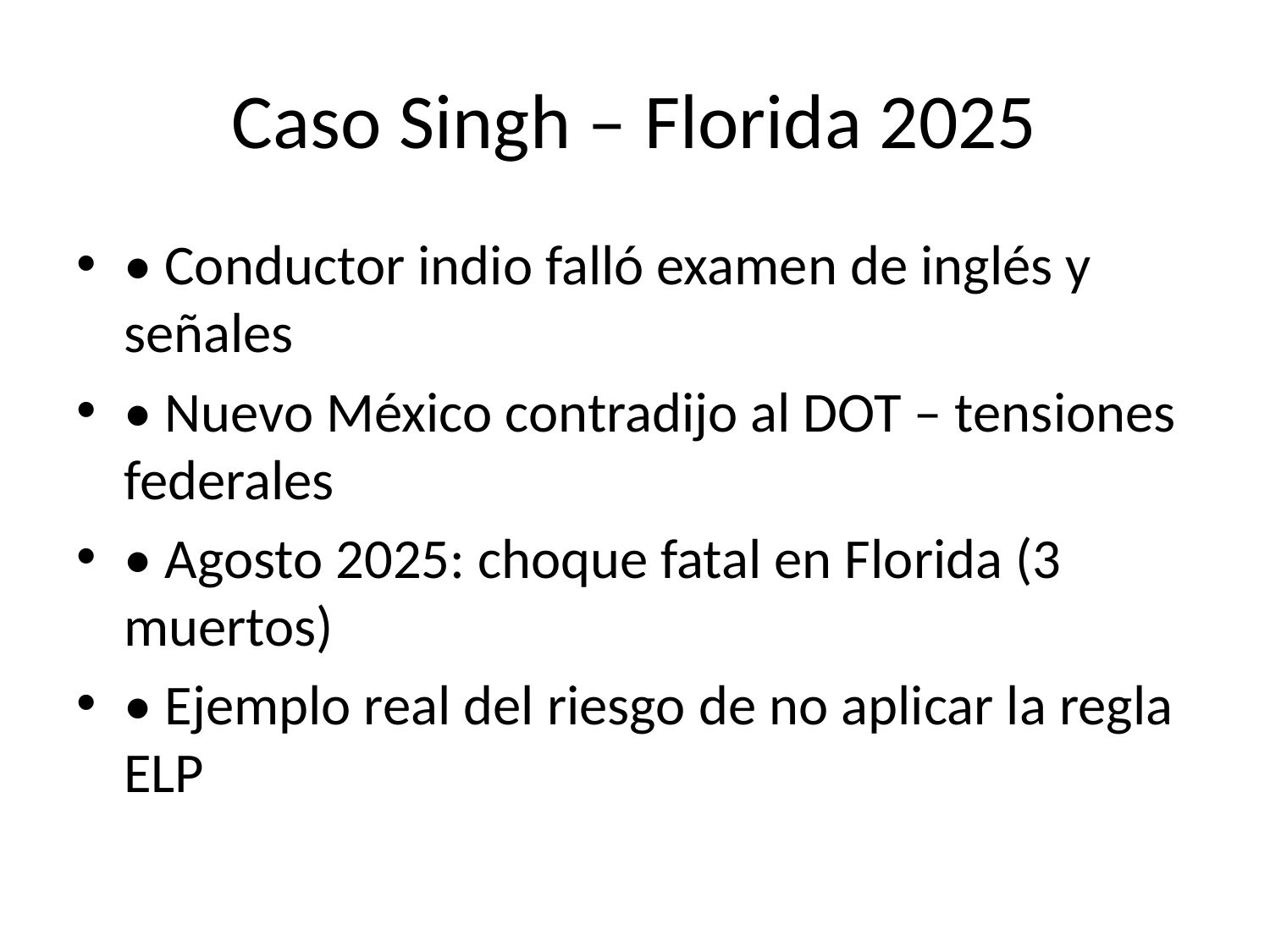

# Caso Singh – Florida 2025
• Conductor indio falló examen de inglés y señales
• Nuevo México contradijo al DOT – tensiones federales
• Agosto 2025: choque fatal en Florida (3 muertos)
• Ejemplo real del riesgo de no aplicar la regla ELP